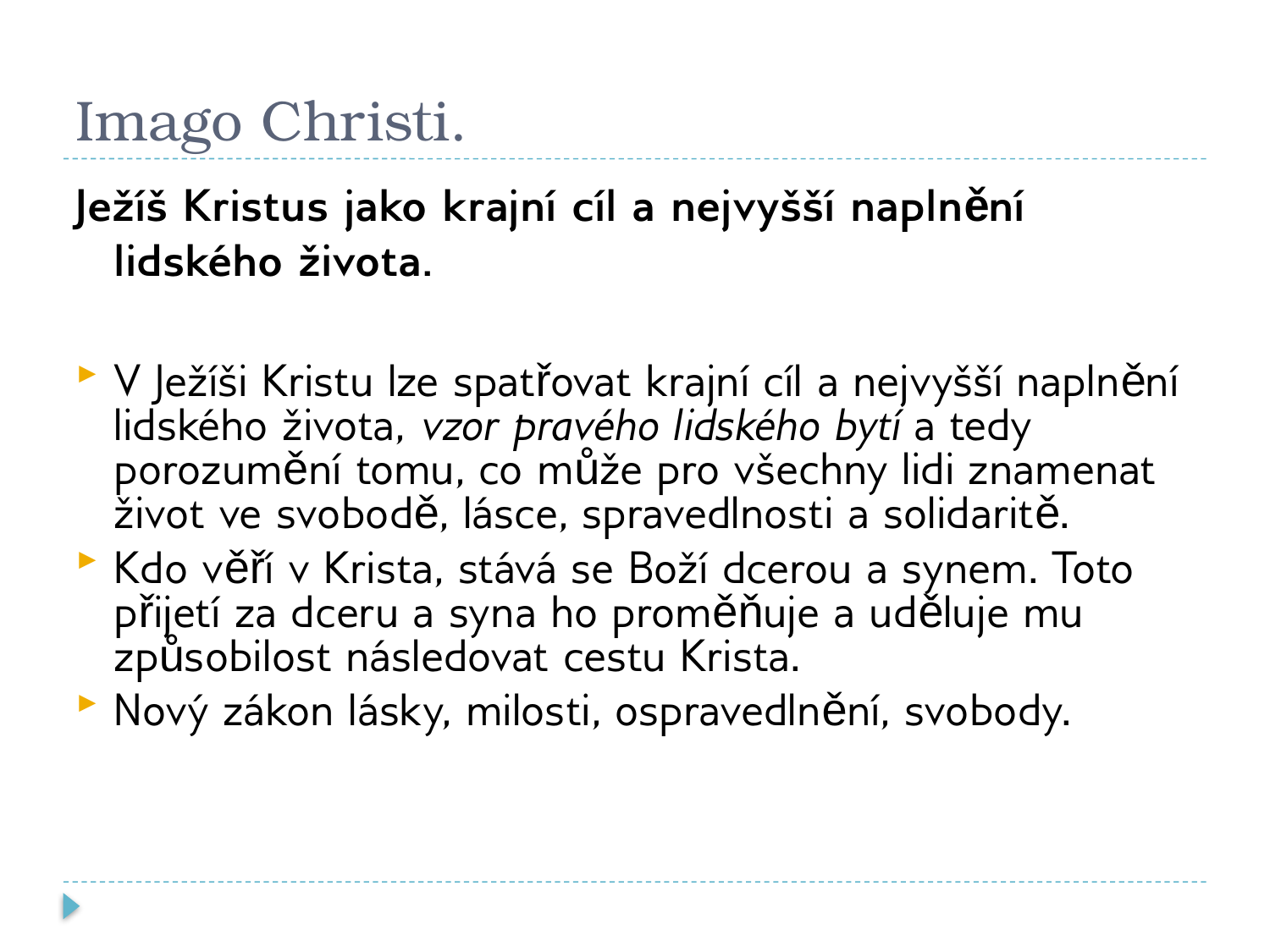

# Imago Christi.
Ježíš Kristus jako krajní cíl a nejvyšší naplnění lidského života.

V Ježíši Kristu lze spatřovat krajní cíl a nejvyšší naplnění lidského života, vzor pravého lidského bytí a tedy porozumění tomu, co může pro všechny lidi znamenat život ve svobodě, lásce, spravedlnosti a solidaritě.
Kdo věří v Krista, stává se Boží dcerou a synem. Toto přijetí za dceru a syna ho proměňuje a uděluje mu způsobilost následovat cestu Krista.
Nový zákon lásky, milosti, ospravedlnění, svobody.